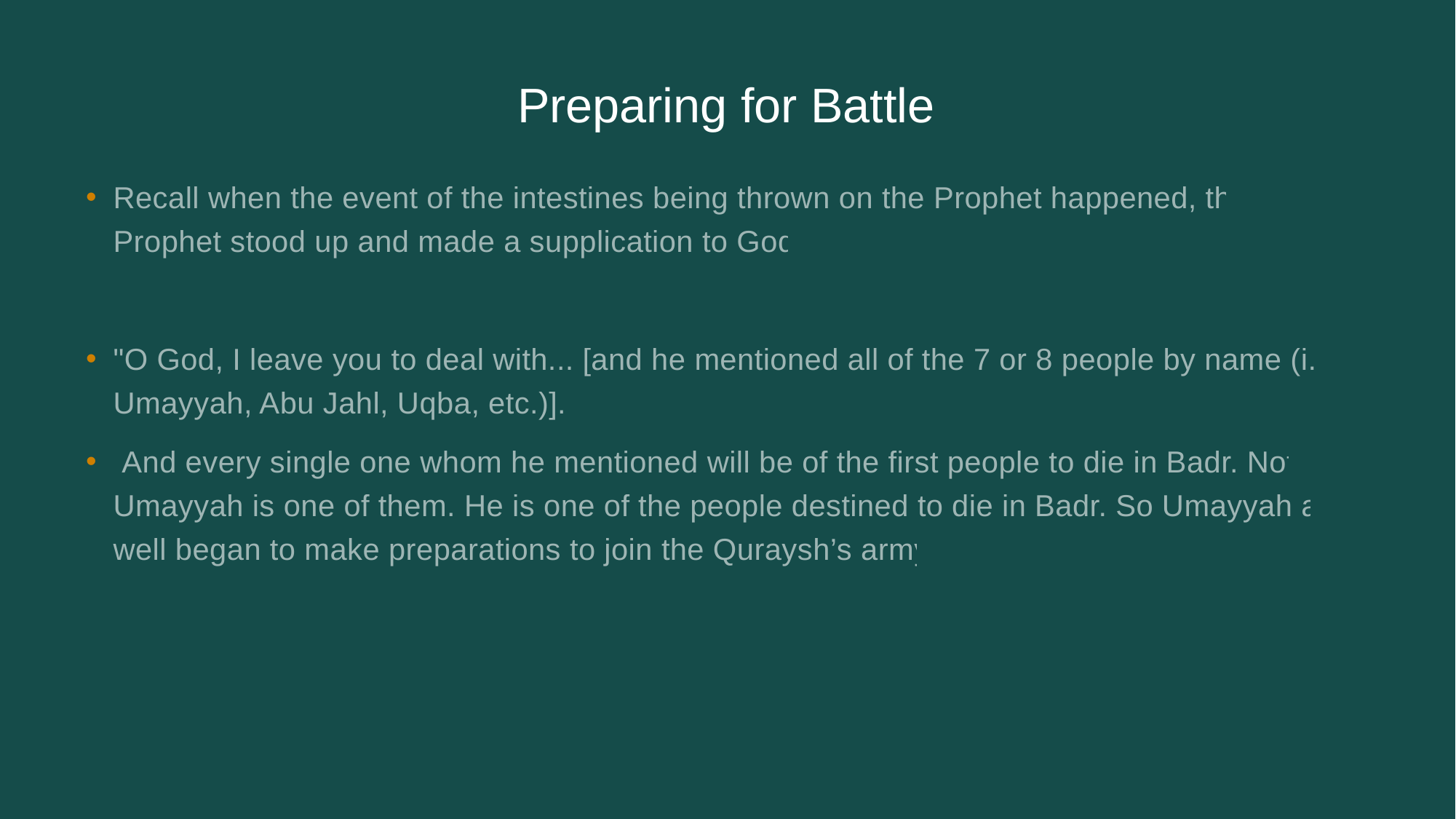

# Preparing for Battle
Recall when the event of the intestines being thrown on the Prophet happened, the Prophet stood up and made a supplication to God:

"O God, I leave you to deal with... [and he mentioned all of the 7 or 8 people by name (i.e. Umayyah, Abu Jahl, Uqba, etc.)].”
 And every single one whom he mentioned will be of the first people to die in Badr. Note Umayyah is one of them. He is one of the people destined to die in Badr. So Umayyah as well began to make preparations to join the Quraysh’s army.